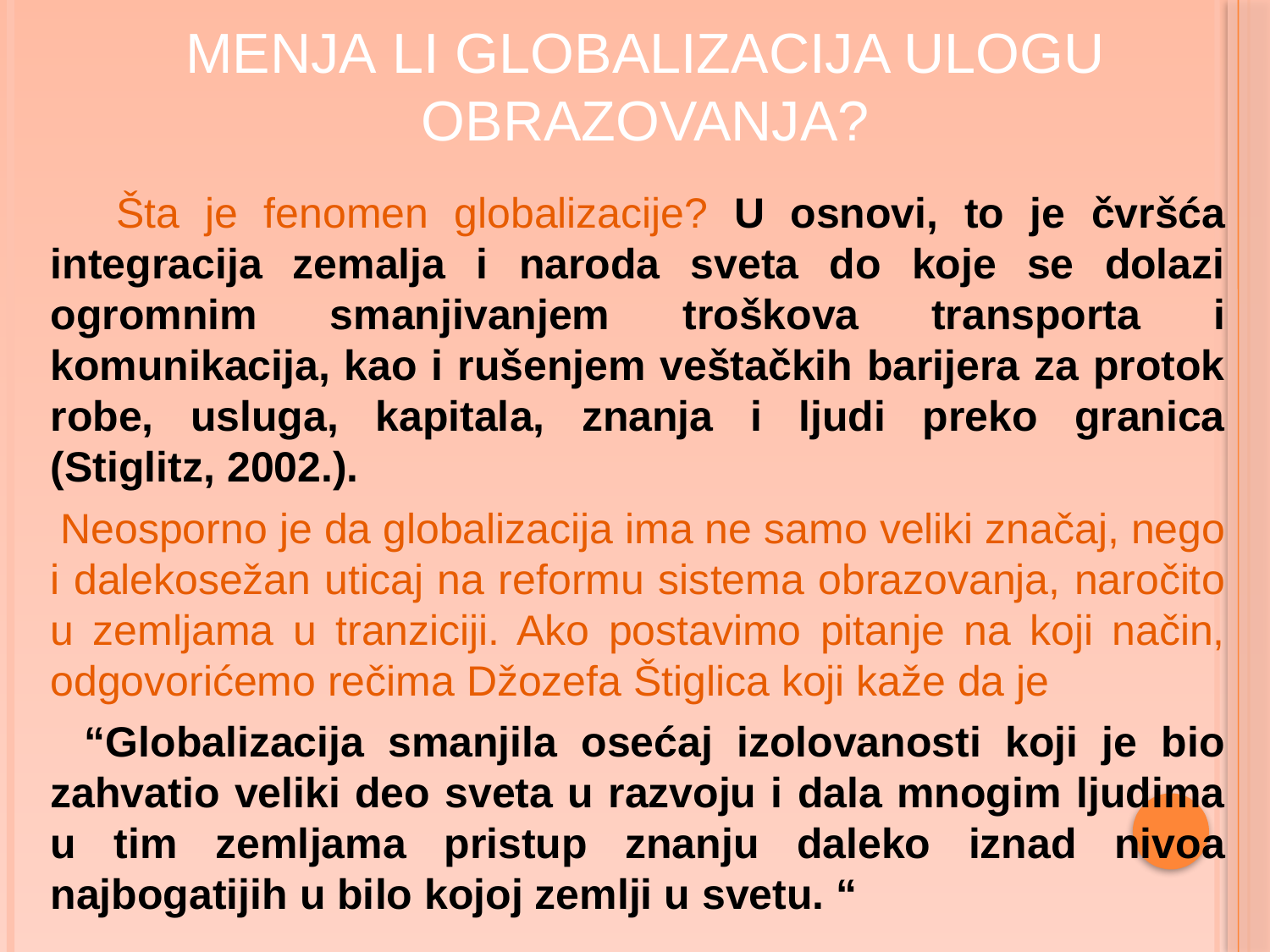

# Menja li globalizacija ulogu obrazovanja?
    Šta je fenomen globalizacije? U osnovi, to je čvršća integracija zemalja i naroda sveta do koje se dolazi ogromnim smanjivanjem troškova transporta i komunikacija, kao i rušenjem veštačkih barijera za protok robe, usluga, kapitala, znanja i ljudi preko granica (Stiglitz, 2002.).
    Neosporno je da globalizacija ima ne samo veliki značaj, nego i dalekosežan uticaj na reformu sistema obrazovanja, naročito u zemljama u tranziciji. Ako postavimo pitanje na koji način, odgovorićemo rečima Džozefa Štiglica koji kaže da je
   “Globalizacija smanjila osećaj izolovanosti koji je bio zahvatio veliki deo sveta u razvoju i dala mnogim ljudima u tim zemljama pristup znanju daleko iznad nivoa najbogatijih u bilo kojoj zemlji u svetu. “